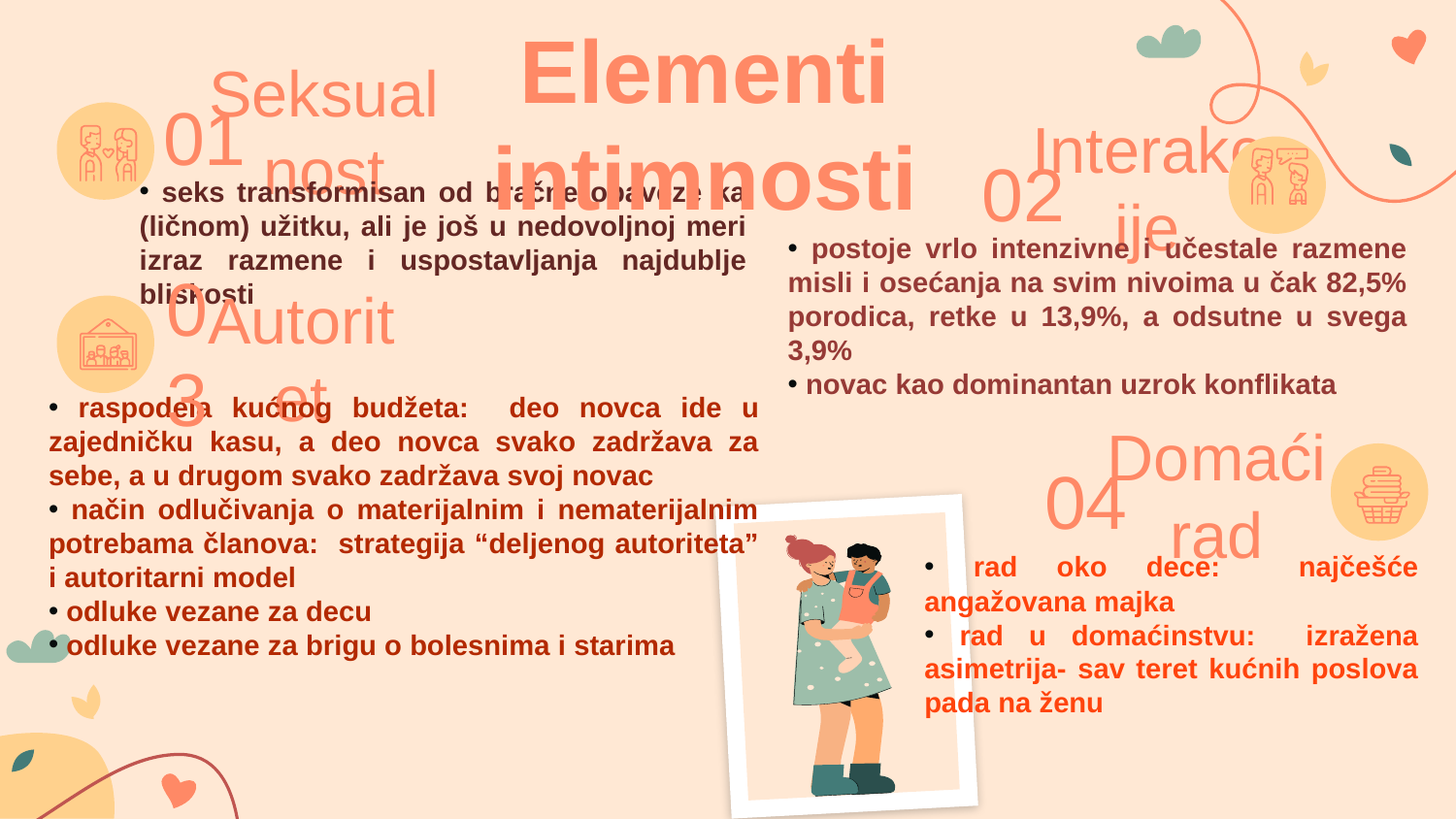

Elementi intimnosti

01
# Seksualnost

 seks transformisan od bračne obaveze ka (ličnom) užitku, ali je još u nedovoljnoj meri izraz razmene i uspostavljanja najdublje bliskosti
02
Interakcije
 postoje vrlo intenzivne i učestale razmene misli i osećanja na svim nivoima u čak 82,5% porodica, retke u 13,9%, a odsutne u svega 3,9%
 novac kao dominantan uzrok konflikata

03
Autoritet
 raspodela kućnog budžeta:  deo novca ide u zajedničku kasu, a deo novca svako zadržava za sebe, a u drugom svako zadržava svoj novac
 način odlučivanja o materijalnim i nematerijalnim potrebama članova:  strategija “deljenog autoriteta” i autoritarni model
 odluke vezane za decu
 odluke vezane za brigu o bolesnima i starima

04
Domaći rad

 rad oko dece:  najčešće angažovana majka
 rad u domaćinstvu:  izražena asimetrija- sav teret kućnih poslova pada na ženu